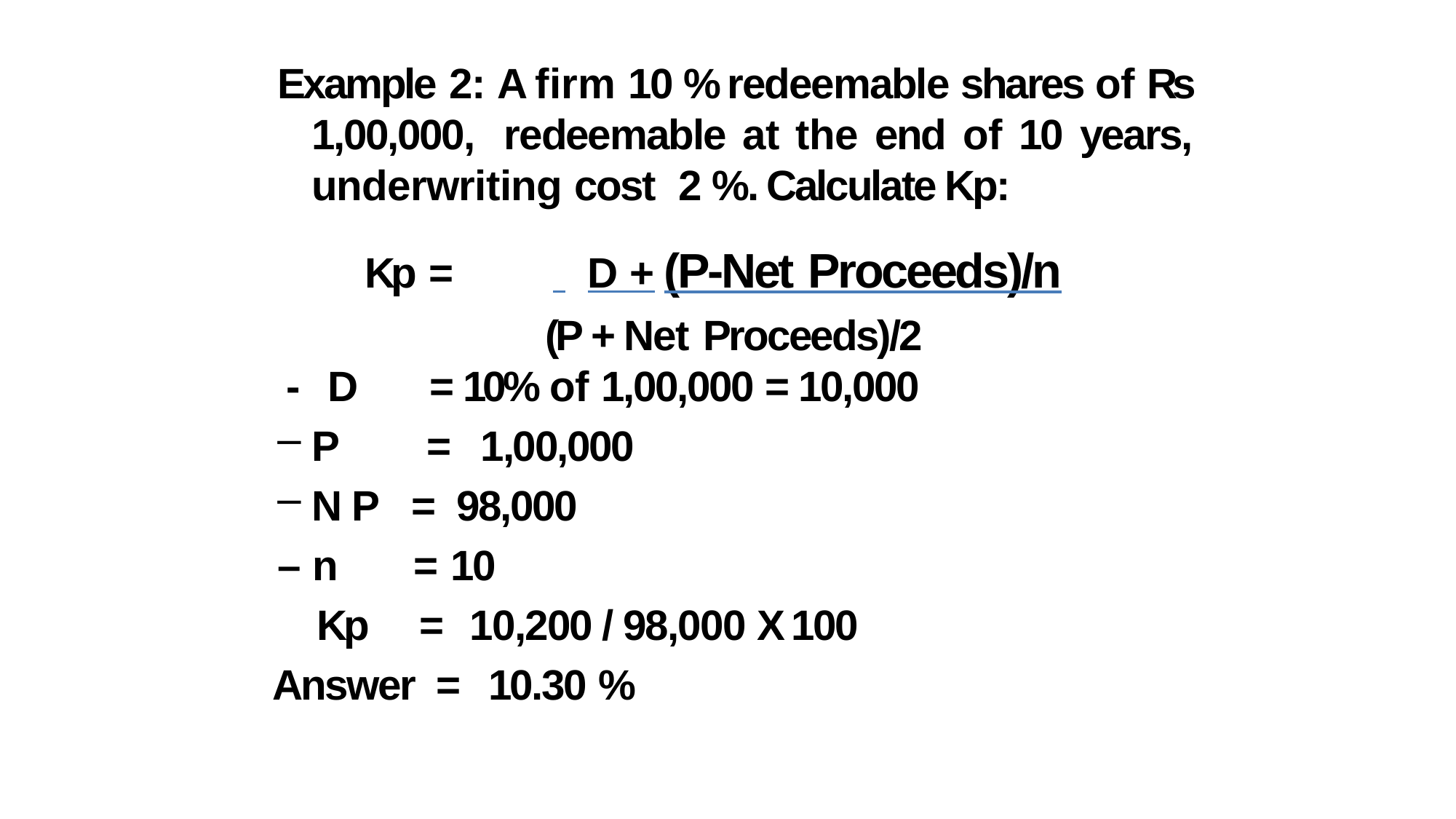

Example 2: A firm 10 % redeemable shares of Rs 1,00,000,  redeemable at the end of 10 years, underwriting cost  2 %. Calculate Kp:
Kp =	 	D +	(P-Net Proceeds)/n
                                    (P + Net Proceeds)/2
	   -    D         = 10% of 1,00,000 = 10,000
P              =   1,00,000
N P   =  98,000
– n       = 10
          Kp      =   10,200 / 98,000 X 100
    Answer  =   10.30 %